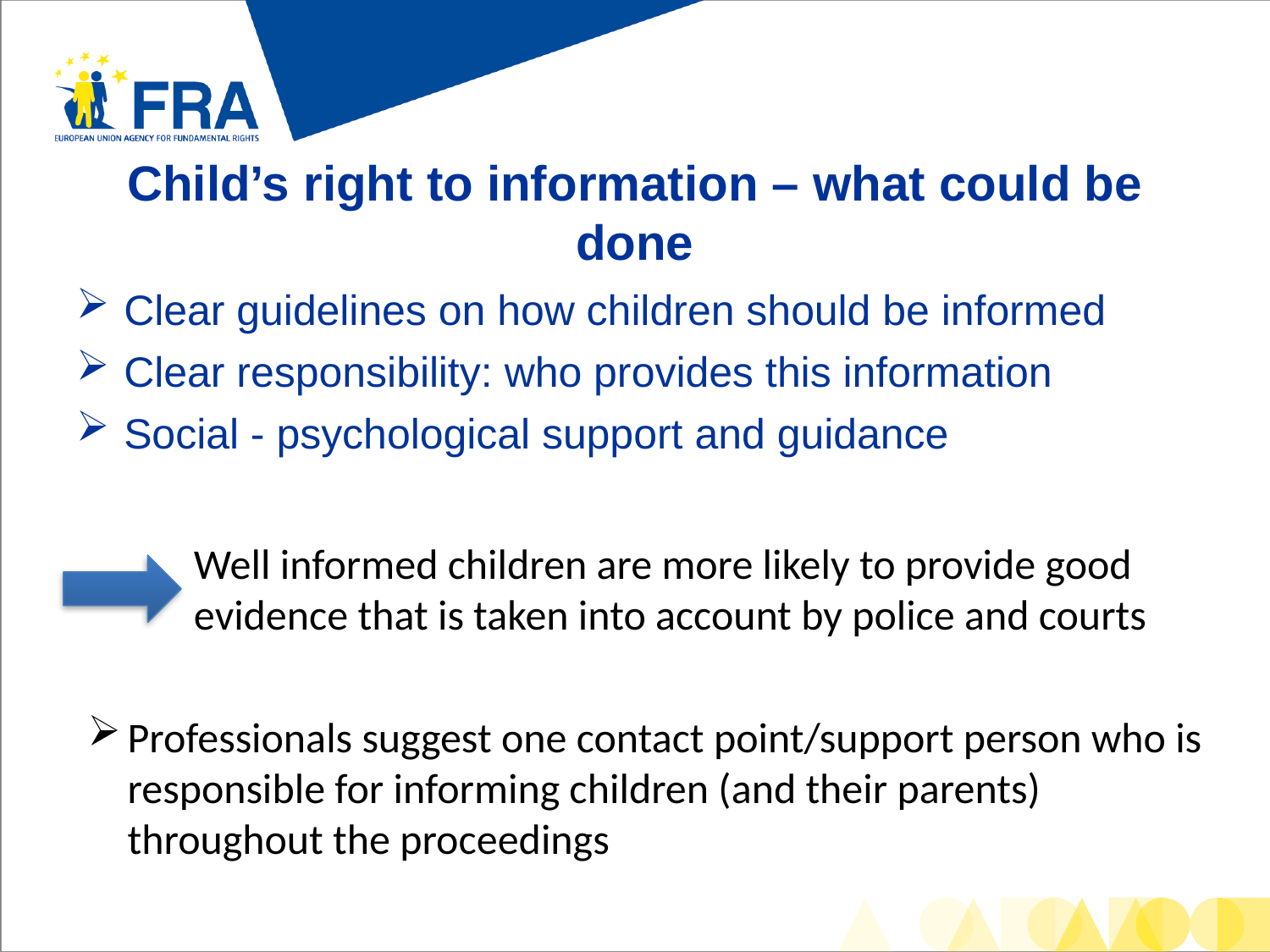

# Child’s right to information – what could be done
Clear guidelines on how children should be informed
Clear responsibility: who provides this information
Social - psychological support and guidance

Well informed children are more likely to provide good evidence that is taken into account by police and courts

Professionals suggest one contact point/support person who is responsible for informing children (and their parents) throughout the proceedings